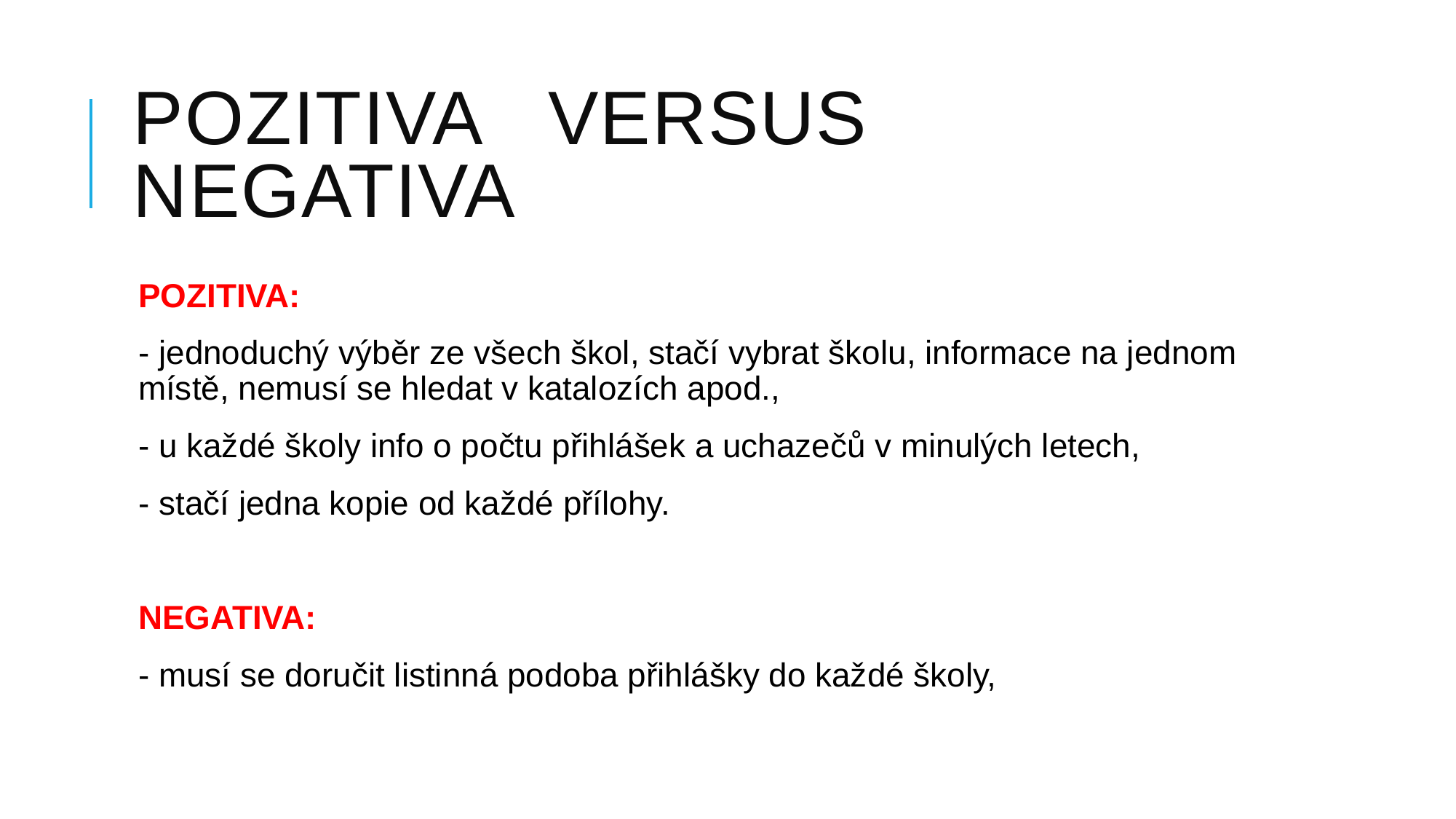

# POZITIVA   VERSUS NEGATIVA
POZITIVA:
- jednoduchý výběr ze všech škol, stačí vybrat školu, informace na jednom místě, nemusí se hledat v katalozích apod.,
- u každé školy info o počtu přihlášek a uchazečů v minulých letech,
- stačí jedna kopie od každé přílohy.

NEGATIVA:
- musí se doručit listinná podoba přihlášky do každé školy,